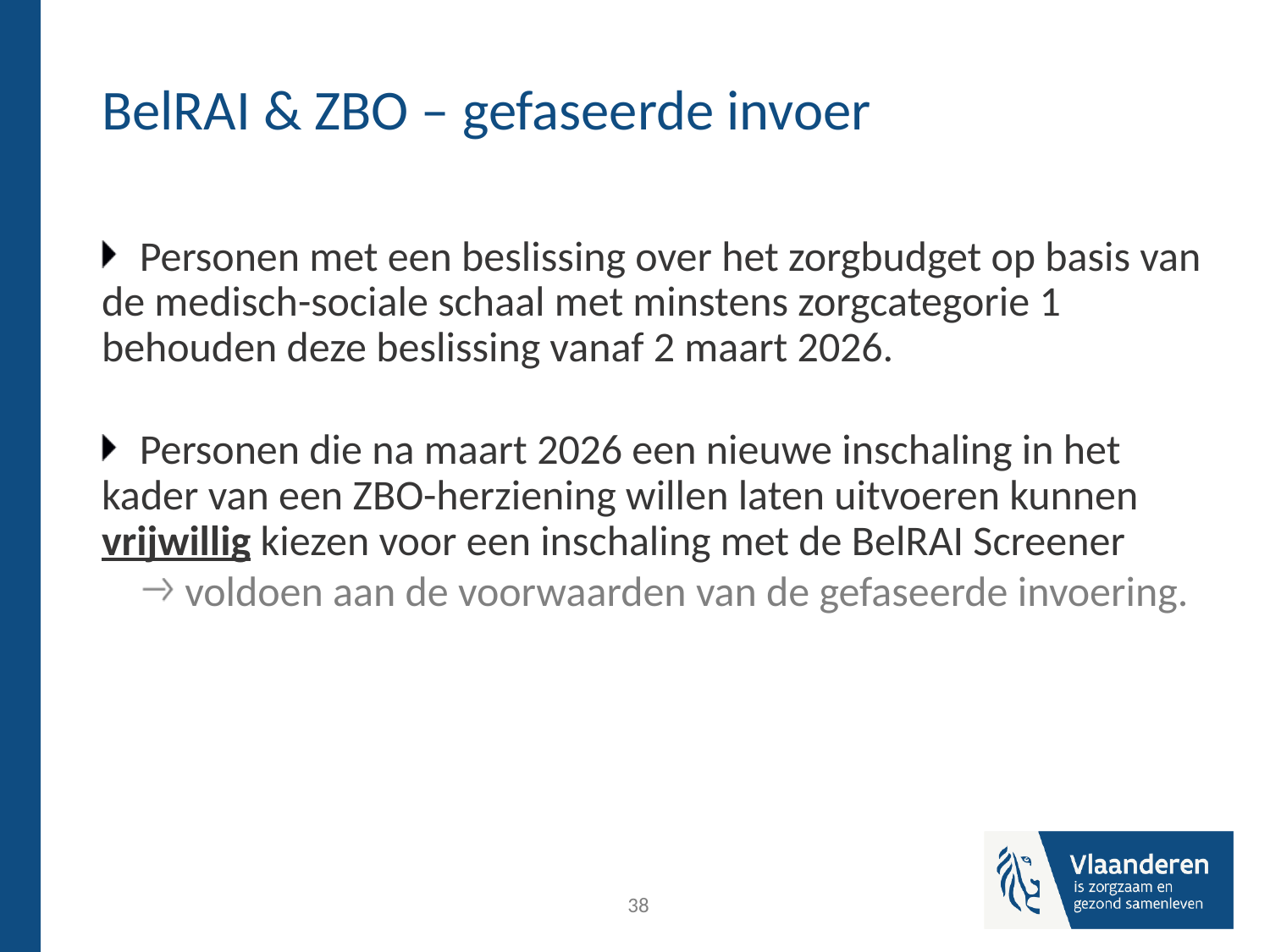

# BelRAI & ZBO – gefaseerde invoer
Personen met een beslissing over het zorgbudget op basis van de medisch-sociale schaal met minstens zorgcategorie 1 behouden deze beslissing vanaf 2 maart 2026.
Personen die na maart 2026 een nieuwe inschaling in het kader van een ZBO-herziening willen laten uitvoeren kunnen vrijwillig kiezen voor een inschaling met de BelRAI Screener
voldoen aan de voorwaarden van de gefaseerde invoering.